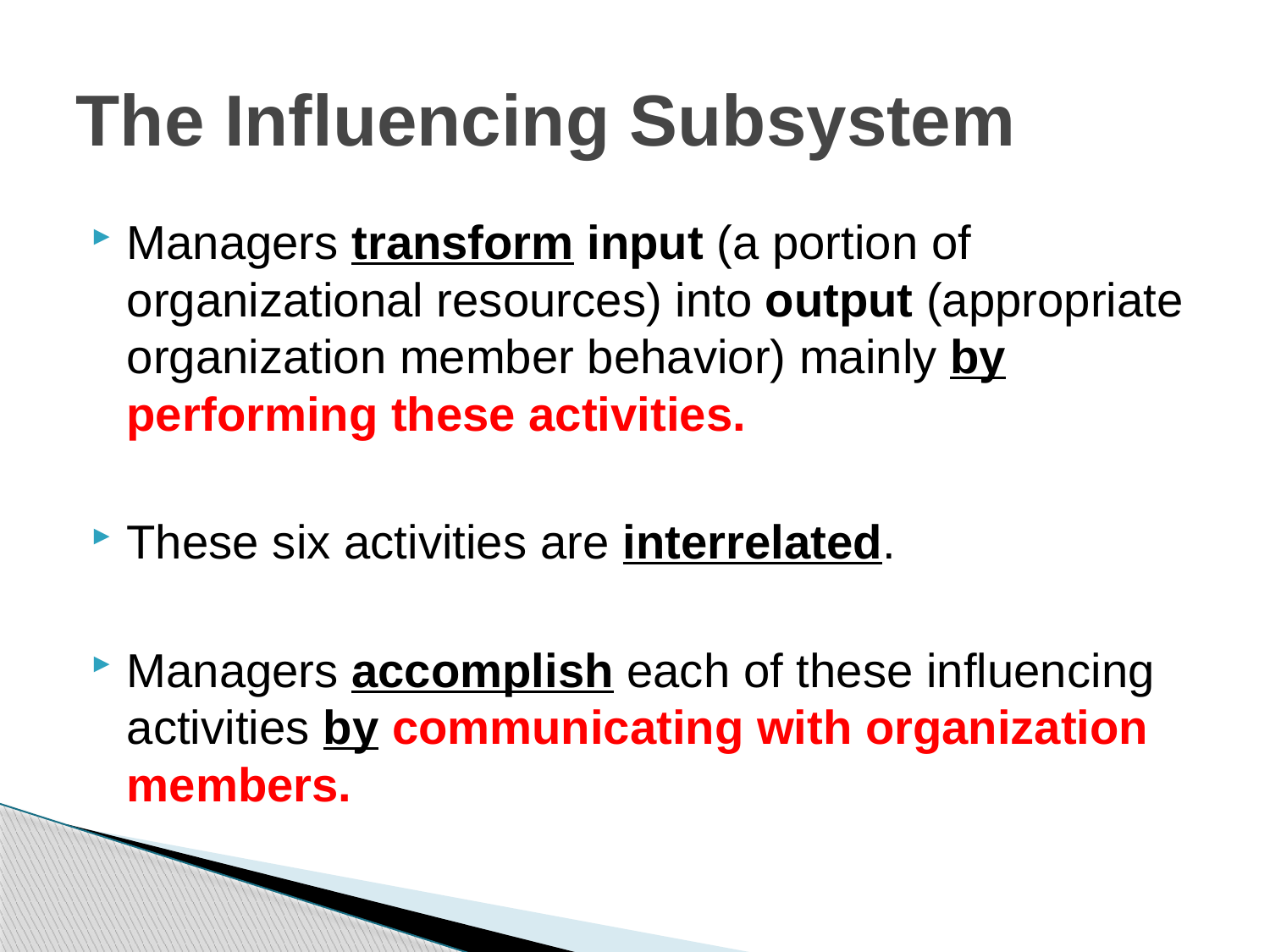

# The Influencing Subsystem
Managers transform input (a portion of organizational resources) into output (appropriate organization member behavior) mainly by performing these activities.

These six activities are interrelated.

Managers accomplish each of these influencing activities by communicating with organization members.